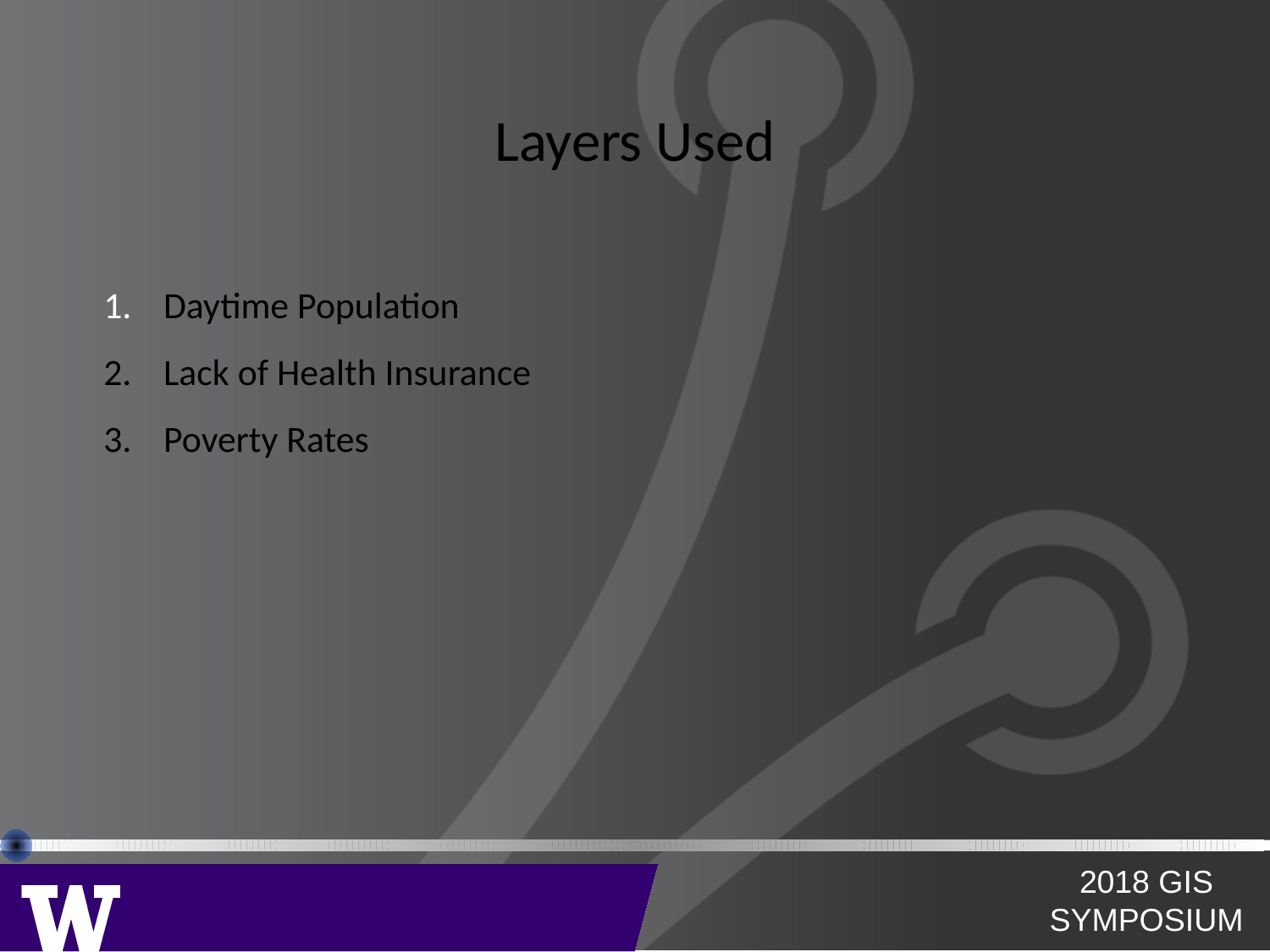

# Layers Used
Daytime Population
Lack of Health Insurance
Poverty Rates